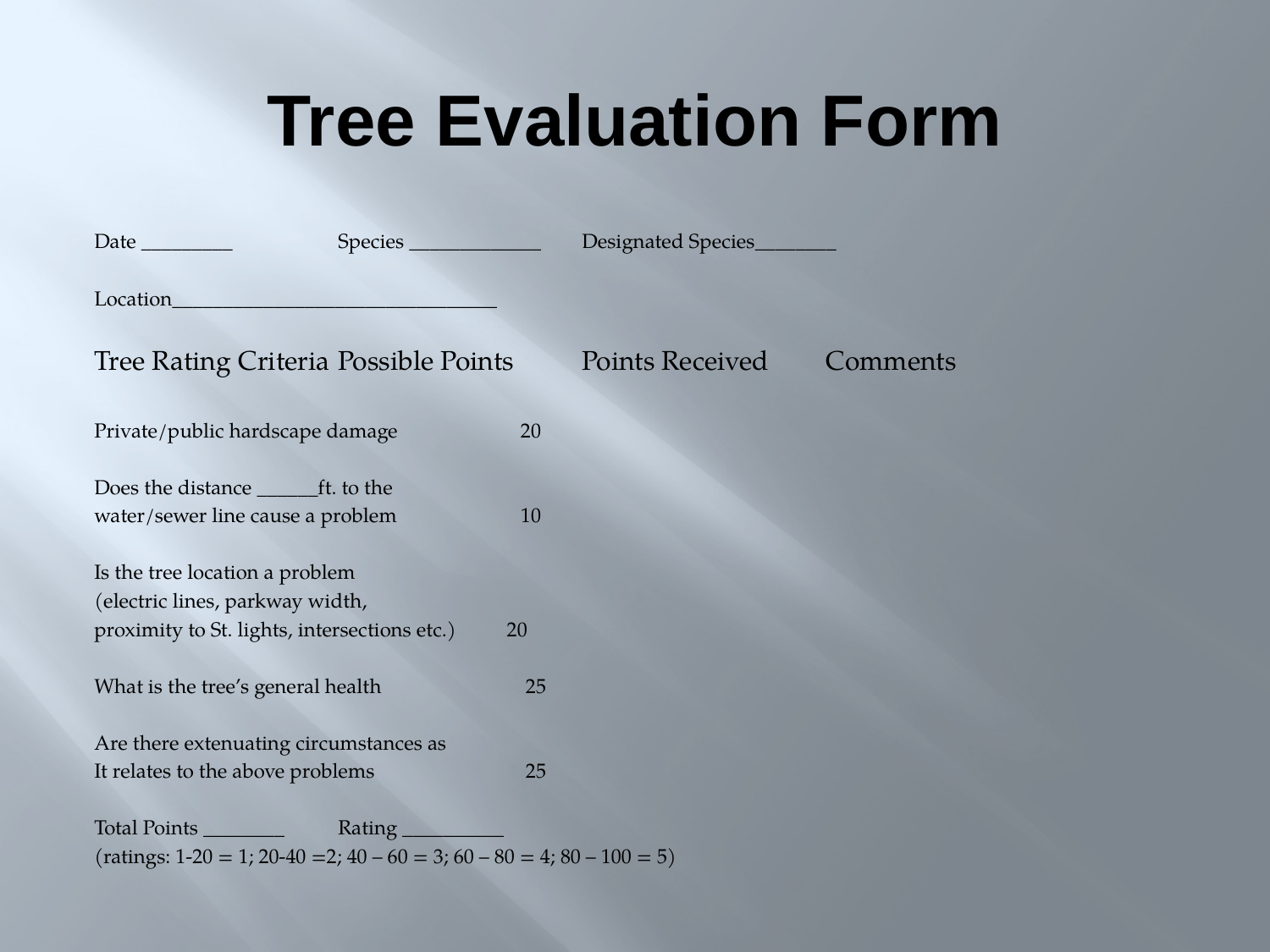

# Tree Evaluation Form
Date _________		Species _____________		Designated Species________

Location________________________________

Tree Rating Criteria	Possible Points	Points Received	Comments

Private/public hardscape damage	            20

Does the distance ______ft. to the
water/sewer line cause a problem	            10

Is the tree location a problem
(electric lines, parkway width,
proximity to St. lights, intersections etc.)          20

What is the tree’s general health	             25

Are there extenuating circumstances as
It relates to the above problems	             25

					Total Points ________	Rating __________
(ratings: 1-20 = 1; 20-40 =2; 40 – 60 = 3; 60 – 80 = 4; 80 – 100 = 5)